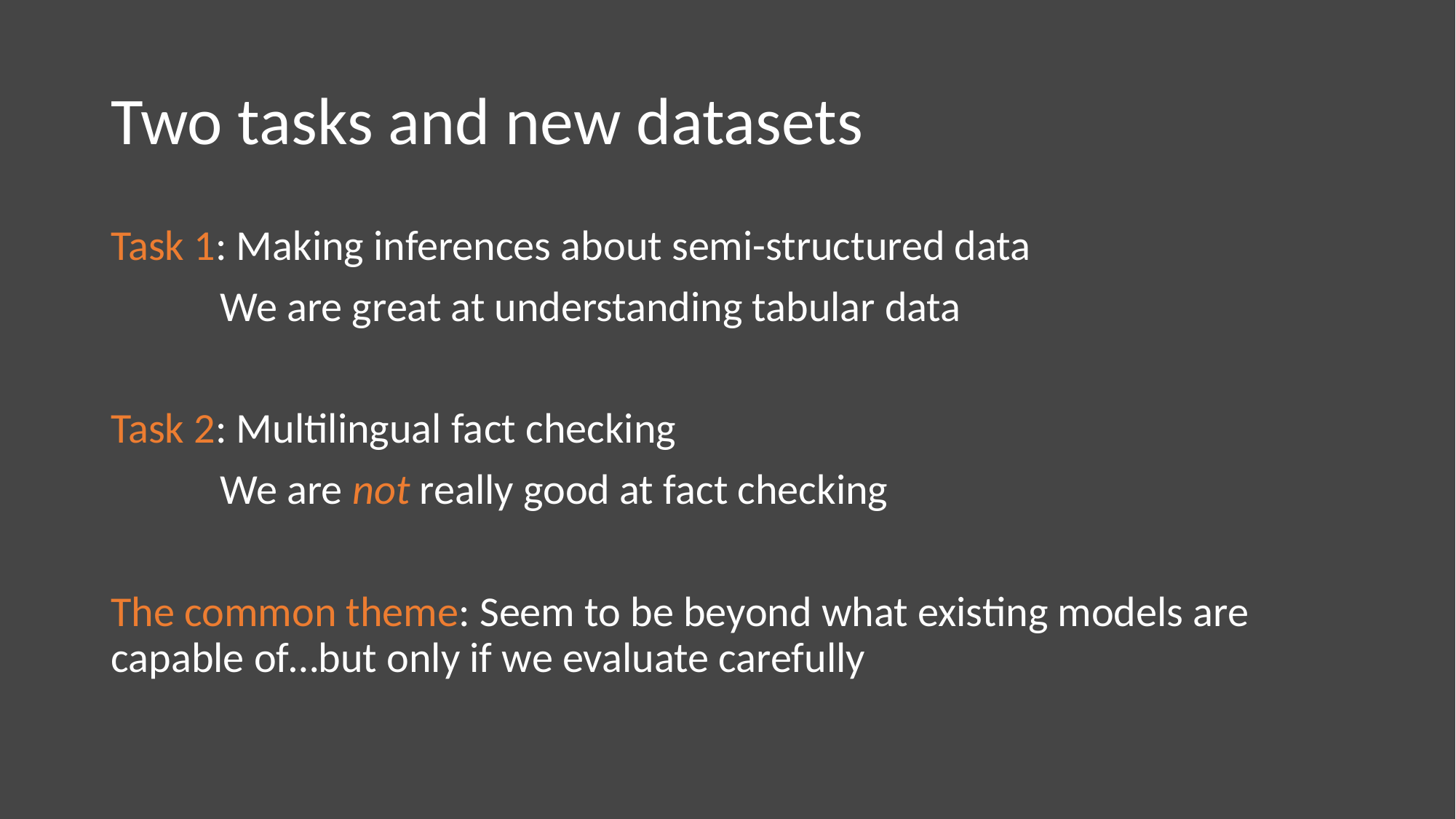

# Two tasks and new datasets
Task 1: Making inferences about semi-structured data
	We are great at understanding tabular data

Task 2: Multilingual fact checking
	We are not really good at fact checking

The common theme: Seem to be beyond what existing models are capable of…but only if we evaluate carefully